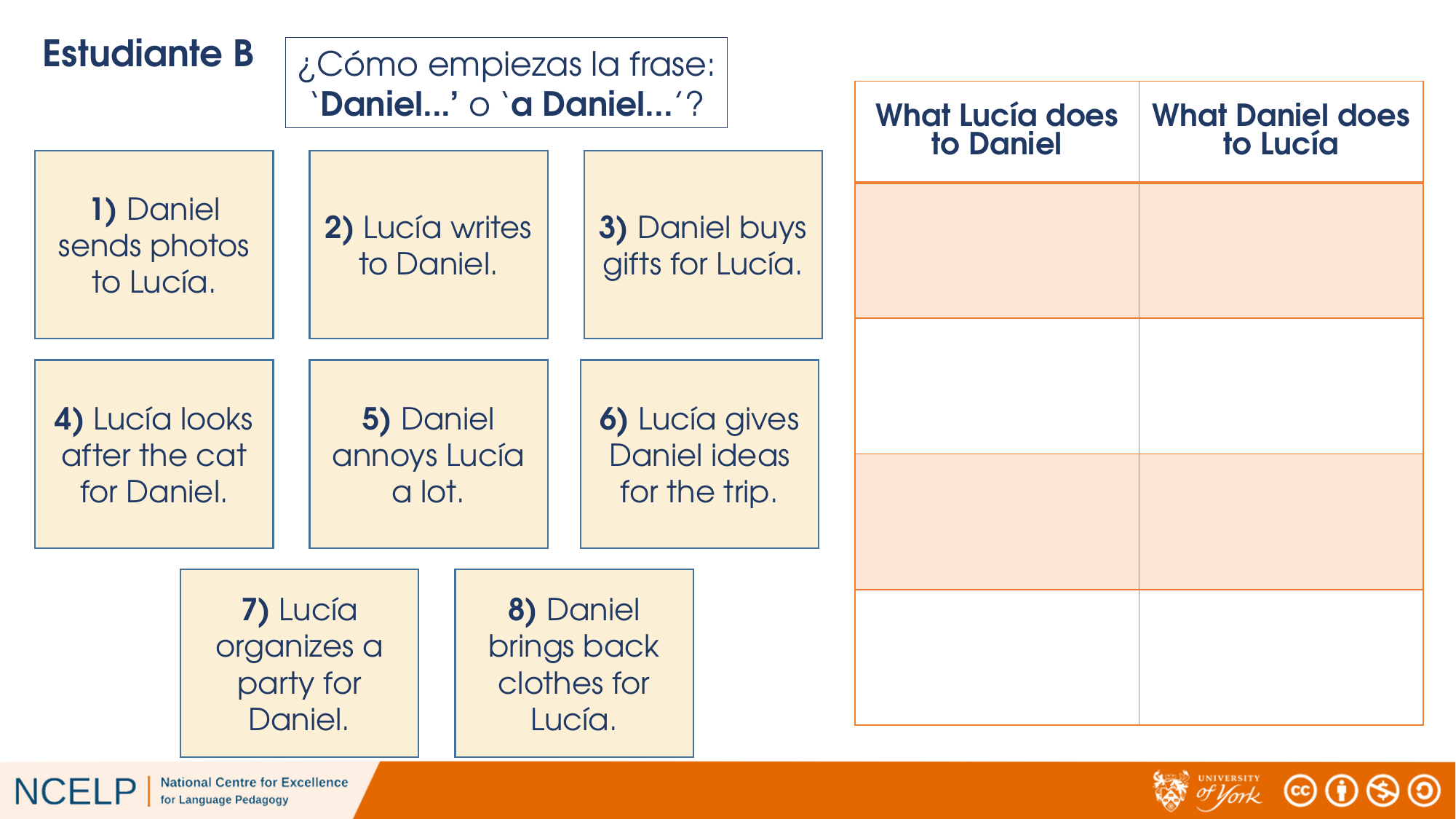

# Estudiante B
¿Cómo empiezas la frase: ‘Daniel...’ o ‘a Daniel...’?
| What Lucía does to Daniel | What Daniel does to Lucía |
| --- | --- |
|  |  |
|  |  |
|  |  |
|  |  |
1) Daniel sends photos to Lucía.
2) Lucía writes to Daniel.
3) Daniel buys gifts for Lucía.
4) Lucía looks after the cat for Daniel.
5) Daniel annoys Lucía a lot.
6) Lucía gives Daniel ideas for the trip.
7) Lucía organizes a party for Daniel.
8) Daniel brings back clothes for Lucía.